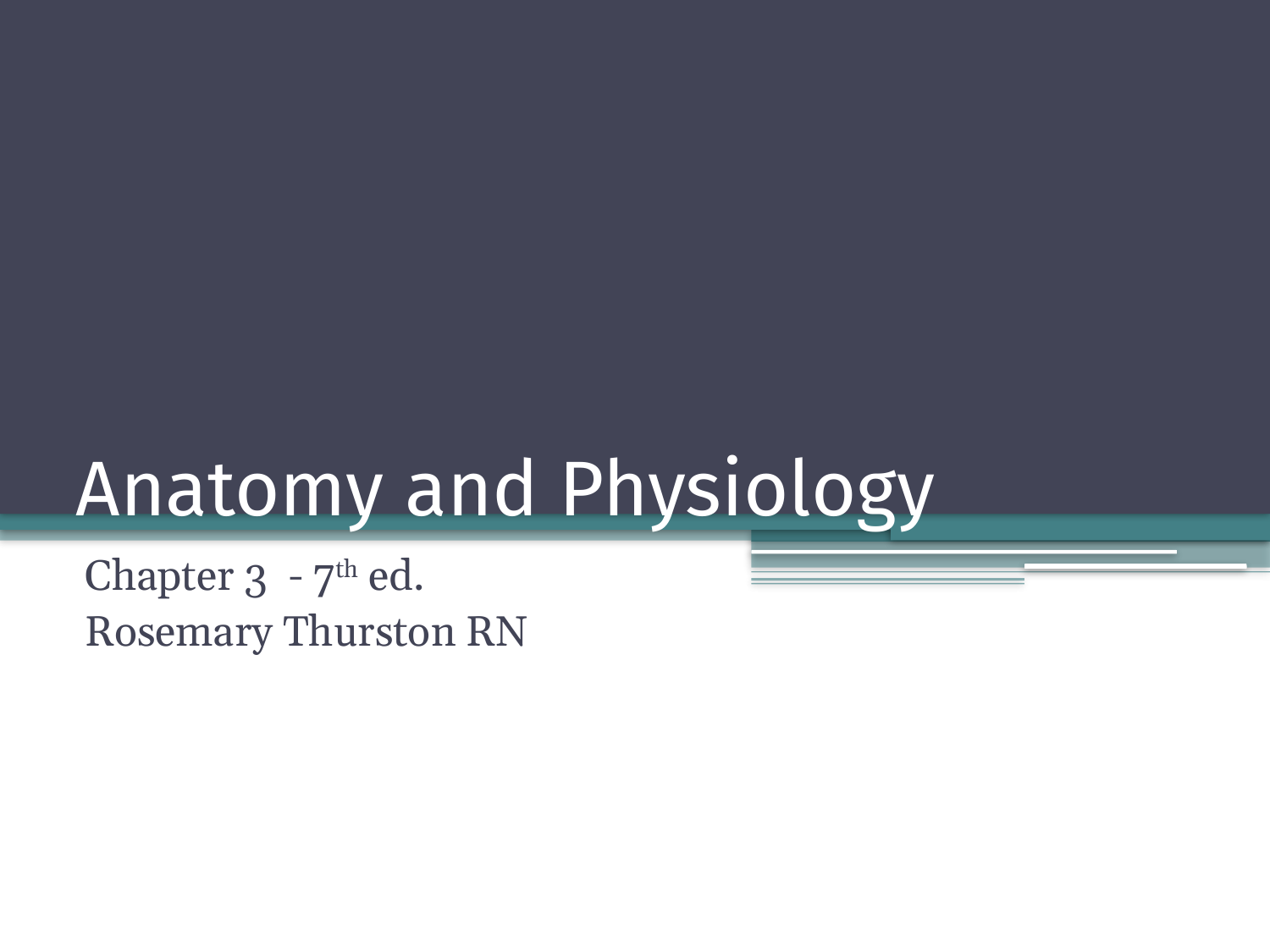

# Anatomy and Physiology
Chapter 3  - 7th ed.
Rosemary Thurston RN